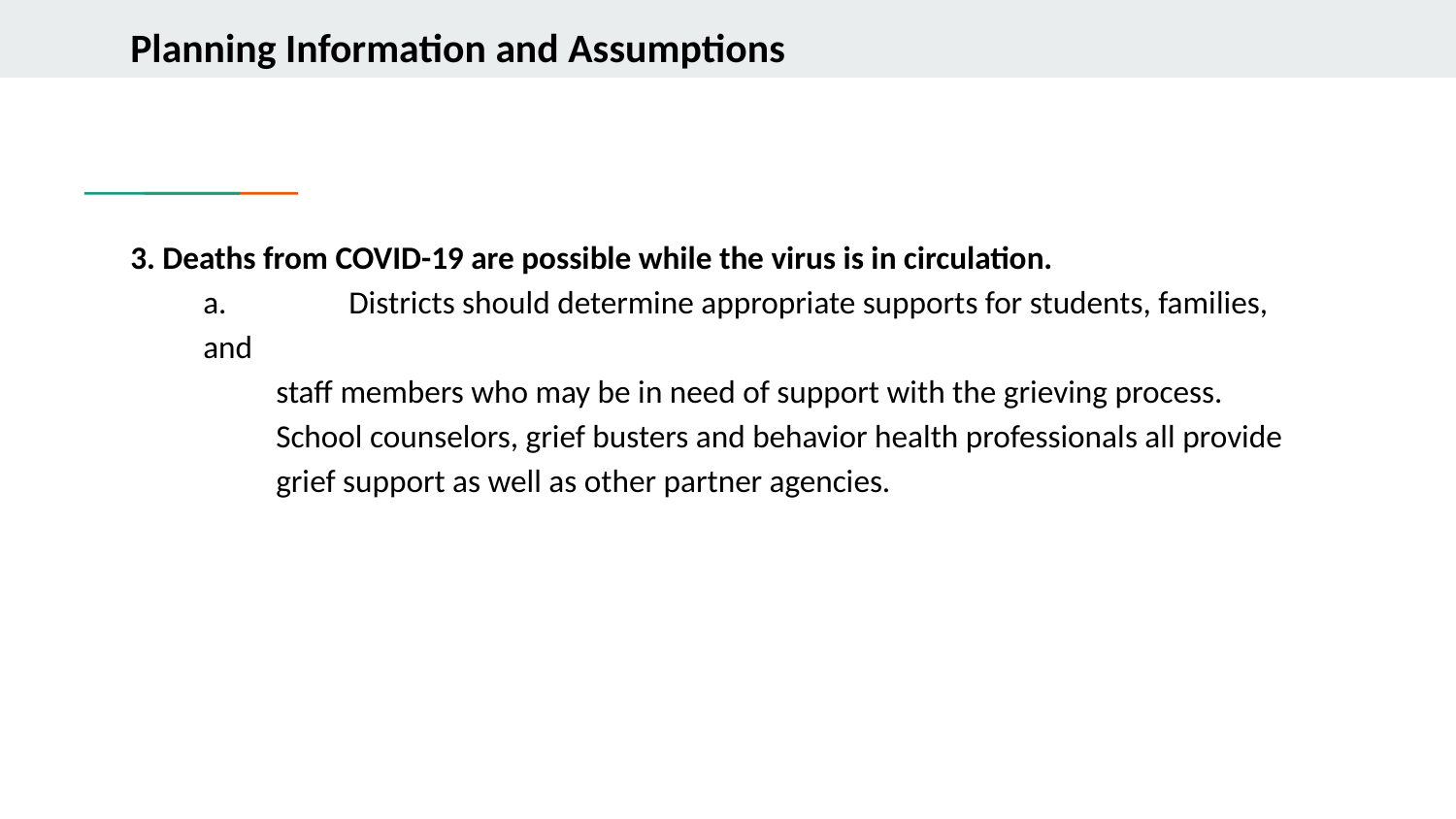

# Planning Information and Assumptions
3. Deaths from COVID-19 are possible while the virus is in circulation.
a. 	Districts should determine appropriate supports for students, families, and
staff members who may be in need of support with the grieving process.
School counselors, grief busters and behavior health professionals all provide grief support as well as other partner agencies.